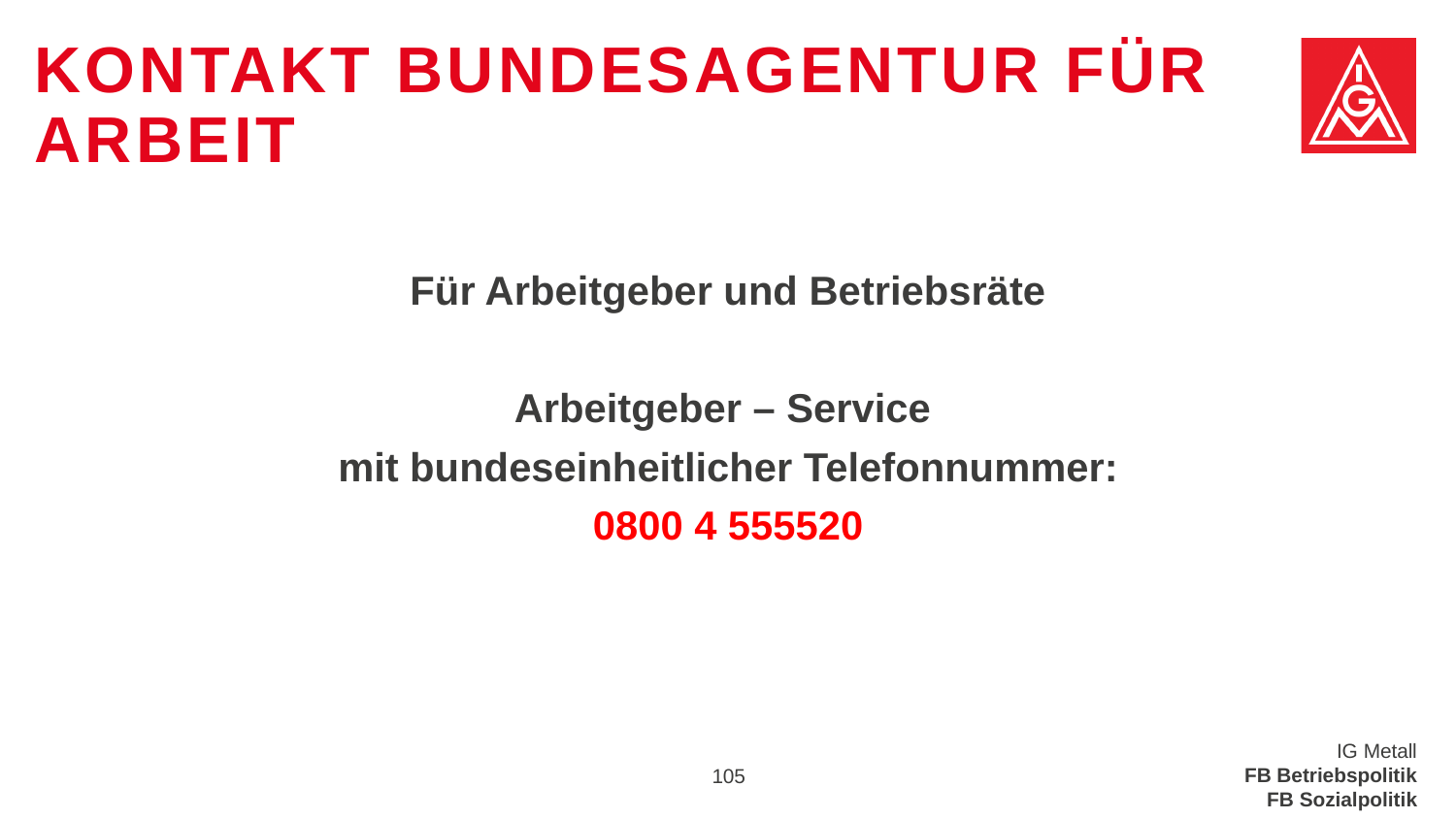

# Kontakt Bundesagentur für Arbeit

Für Arbeitgeber und Betriebsräte

Arbeitgeber – Service
mit bundeseinheitlicher Telefonnummer:
0800 4 555520